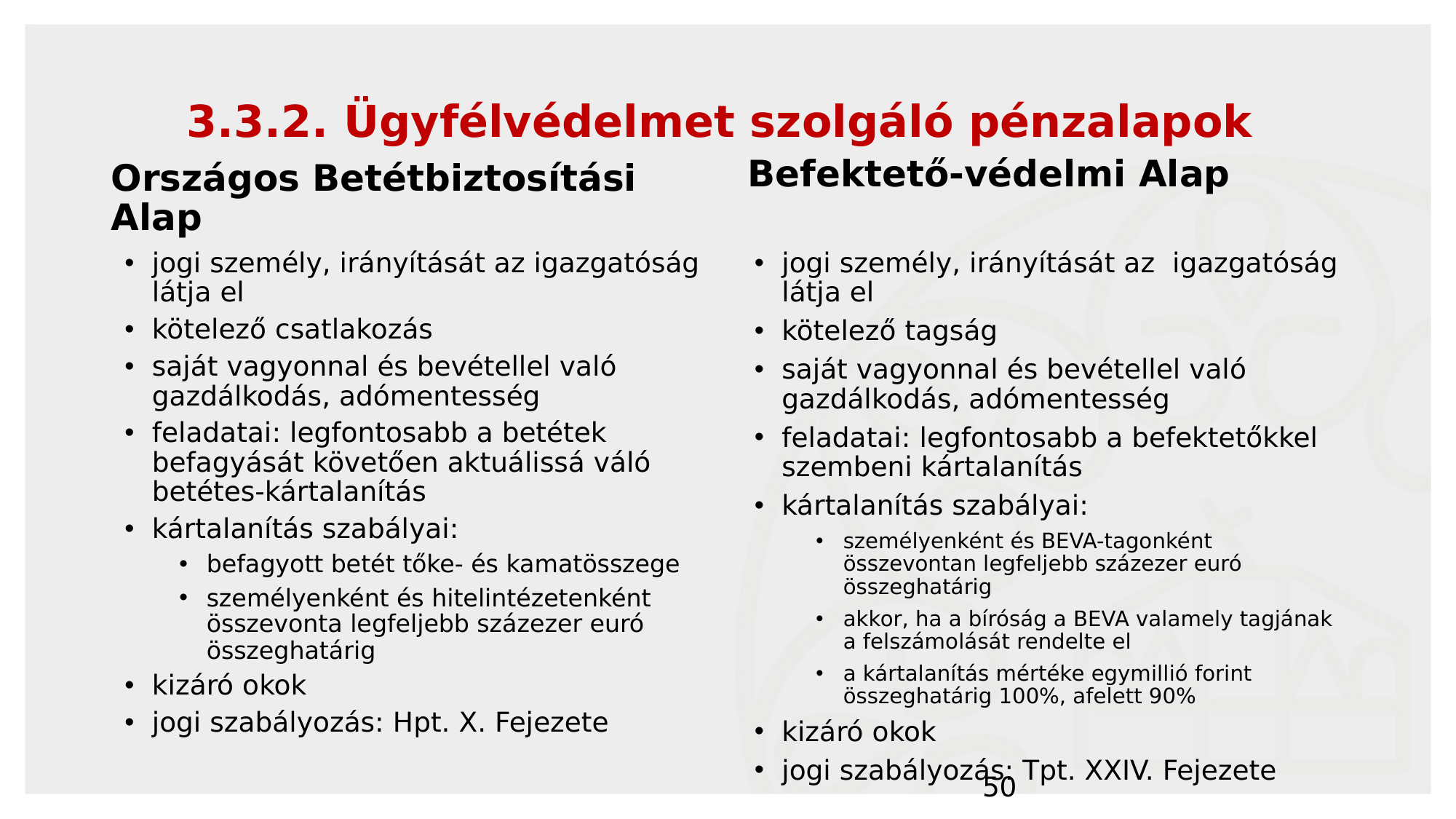

3.3.2. Ügyfélvédelmet szolgáló pénzalapok
Országos Betétbiztosítási Alap
Befektető-védelmi Alap
jogi személy, irányítását az igazgatóság látja el
kötelező csatlakozás
saját vagyonnal és bevétellel való gazdálkodás, adómentesség
feladatai: legfontosabb a betétek befagyását követően aktuálissá váló betétes-kártalanítás
kártalanítás szabályai:
befagyott betét tőke- és kamatösszege
személyenként és hitelintézetenként összevonta legfeljebb százezer euró összeghatárig
kizáró okok
jogi szabályozás: Hpt. X. Fejezete
jogi személy, irányítását az  igazgatóság látja el
kötelező tagság
saját vagyonnal és bevétellel való gazdálkodás, adómentesség
feladatai: legfontosabb a befektetőkkel szembeni kártalanítás
kártalanítás szabályai:
személyenként és BEVA-tagonként összevontan legfeljebb százezer euró összeghatárig
akkor, ha a bíróság a BEVA valamely tagjának a felszámolását rendelte el
a kártalanítás mértéke egymillió forint összeghatárig 100%, afelett 90%
kizáró okok
jogi szabályozás: Tpt. XXIV. Fejezete
50